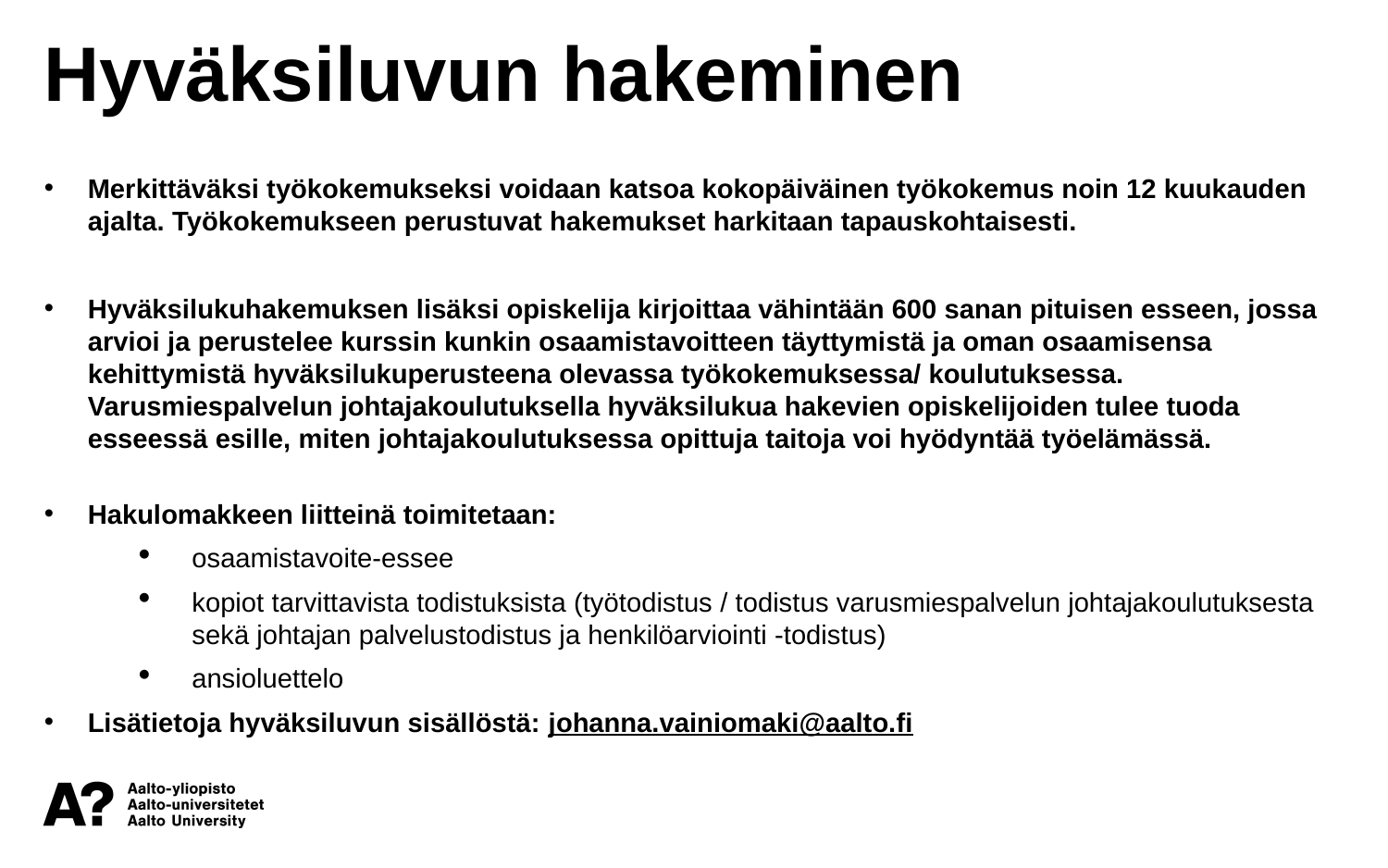

Hyväksiluvun hakeminen
Merkittäväksi työkokemukseksi voidaan katsoa kokopäiväinen työkokemus noin 12 kuukauden ajalta. Työkokemukseen perustuvat hakemukset harkitaan tapauskohtaisesti.

Hyväksilukuhakemuksen lisäksi opiskelija kirjoittaa vähintään 600 sanan pituisen esseen, jossa arvioi ja perustelee kurssin kunkin osaamistavoitteen täyttymistä ja oman osaamisensa kehittymistä hyväksilukuperusteena olevassa työkokemuksessa/ koulutuksessa. Varusmiespalvelun johtajakoulutuksella hyväksilukua hakevien opiskelijoiden tulee tuoda esseessä esille, miten johtajakoulutuksessa opittuja taitoja voi hyödyntää työelämässä.
Hakulomakkeen liitteinä toimitetaan:
osaamistavoite-essee
kopiot tarvittavista todistuksista (työtodistus / todistus varusmiespalvelun johtajakoulutuksesta sekä johtajan palvelustodistus ja henkilöarviointi -todistus)
ansioluettelo
Lisätietoja hyväksiluvun sisällöstä: johanna.vainiomaki@aalto.fi